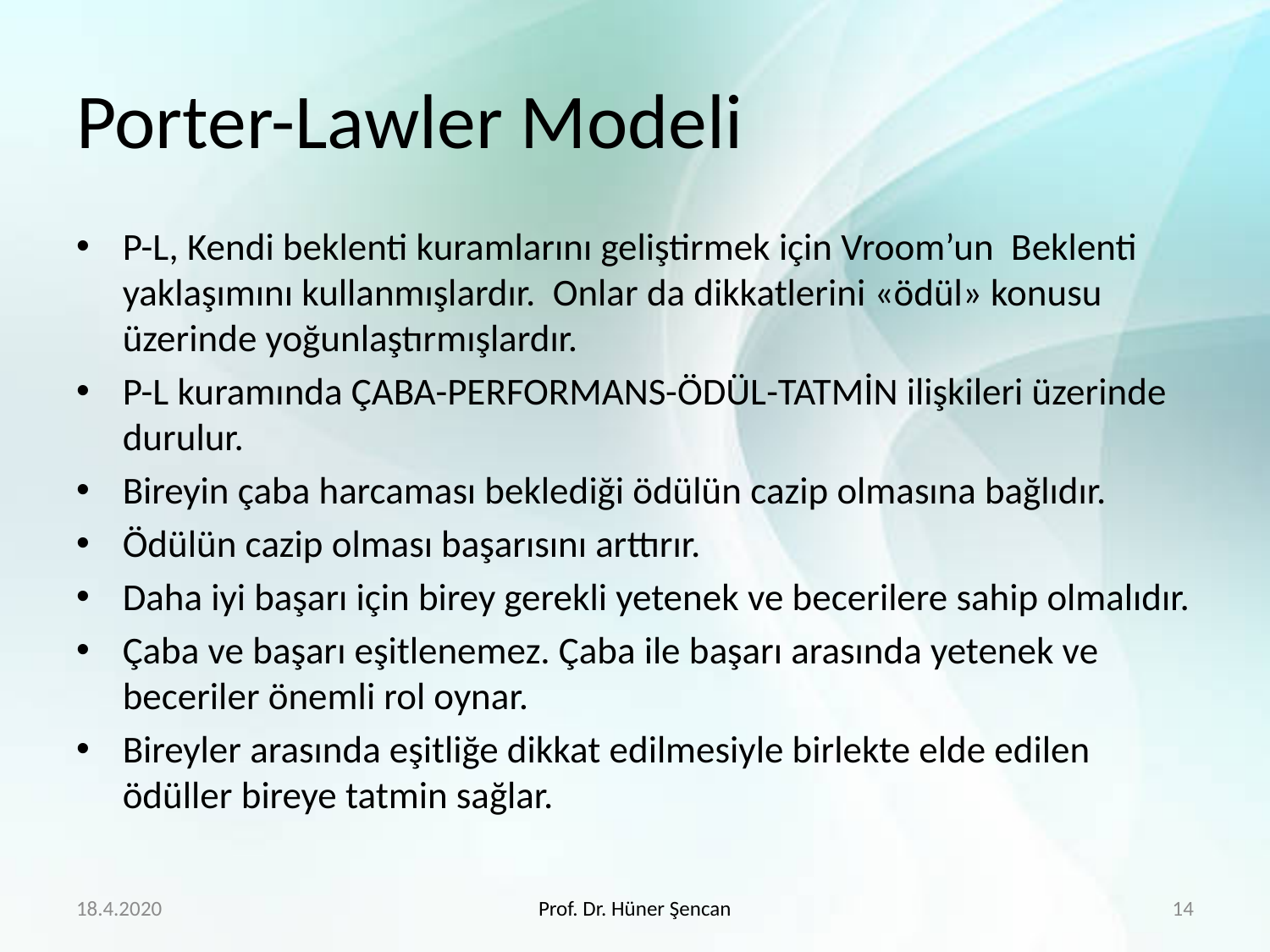

# Porter-Lawler Modeli
P-L, Kendi beklenti kuramlarını geliştirmek için Vroom’un  Beklenti yaklaşımını kullanmışlardır.  Onlar da dikkatlerini «ödül» konusu üzerinde yoğunlaştırmışlardır.
P-L kuramında ÇABA-PERFORMANS-ÖDÜL-TATMİN ilişkileri üzerinde durulur.
Bireyin çaba harcaması beklediği ödülün cazip olmasına bağlıdır.
Ödülün cazip olması başarısını arttırır.
Daha iyi başarı için birey gerekli yetenek ve becerilere sahip olmalıdır.
Çaba ve başarı eşitlenemez. Çaba ile başarı arasında yetenek ve beceriler önemli rol oynar.
Bireyler arasında eşitliğe dikkat edilmesiyle birlekte elde edilen ödüller bireye tatmin sağlar.

18.4.2020
Prof. Dr. Hüner Şencan
14